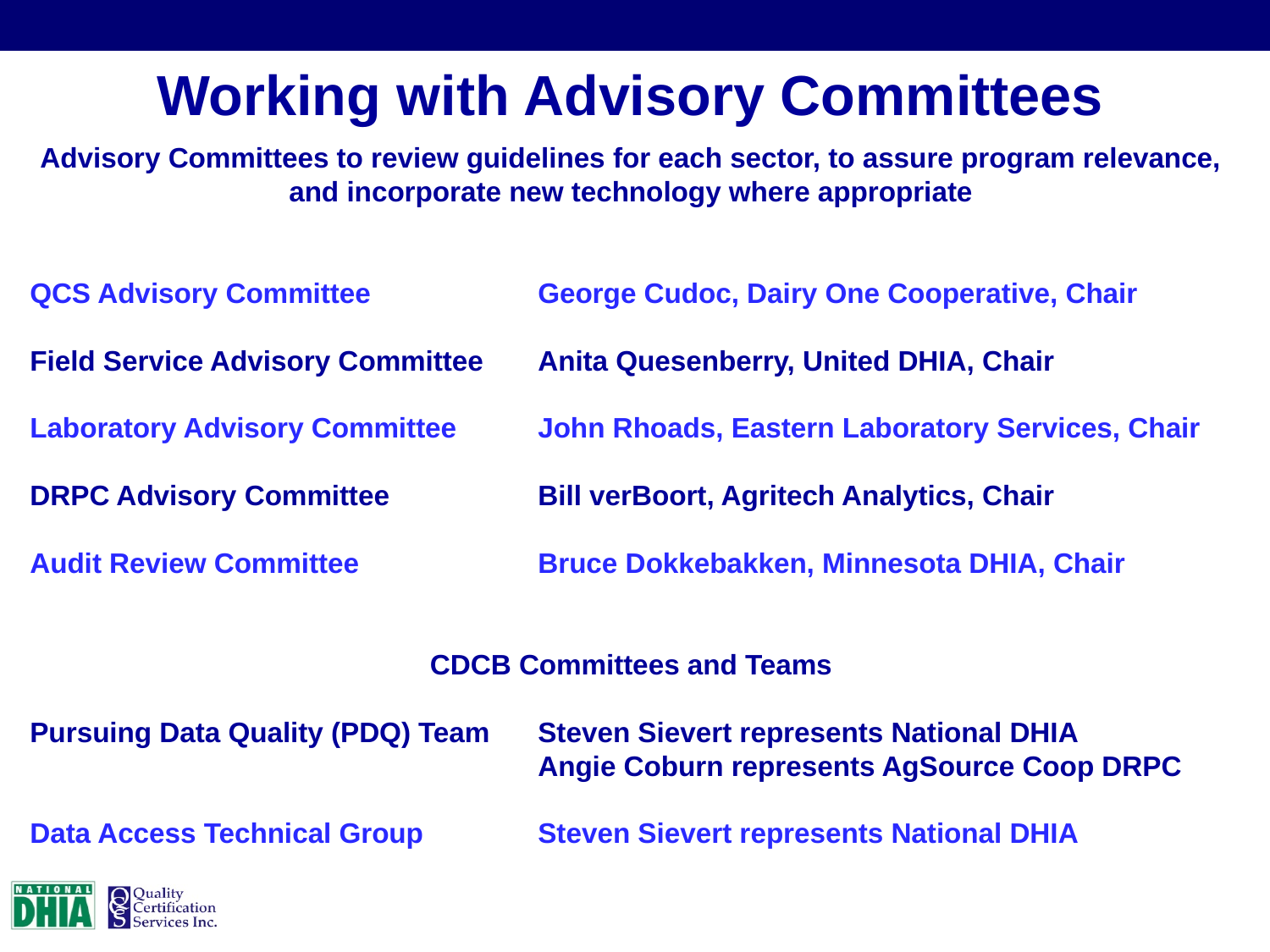

Working with Advisory Committees
Advisory Committees to review guidelines for each sector, to assure program relevance, and incorporate new technology where appropriate

QCS Advisory Committee		George Cudoc, Dairy One Cooperative, Chair

Field Service Advisory Committee	Anita Quesenberry, United DHIA, Chair

Laboratory Advisory Committee	John Rhoads, Eastern Laboratory Services, Chair

DRPC Advisory Committee		Bill verBoort, Agritech Analytics, Chair

Audit Review Committee		Bruce Dokkebakken, Minnesota DHIA, Chair

CDCB Committees and Teams

Pursuing Data Quality (PDQ) Team	Steven Sievert represents National DHIA
				Angie Coburn represents AgSource Coop DRPC

Data Access Technical Group	Steven Sievert represents National DHIA